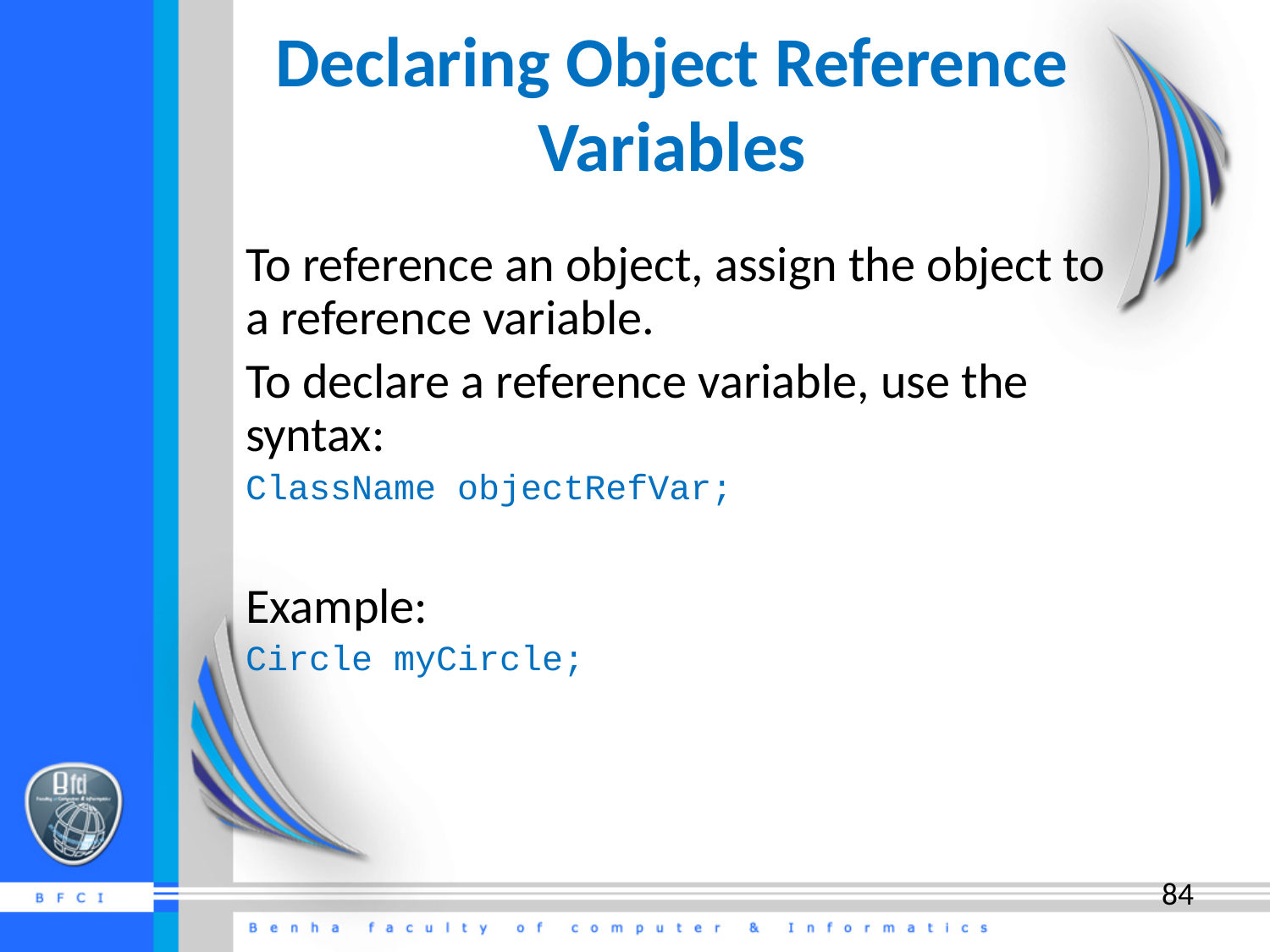

# Declaring Object Reference Variables
To reference an object, assign the object to a reference variable.
To declare a reference variable, use the syntax:
ClassName objectRefVar;

Example:
Circle myCircle;
84